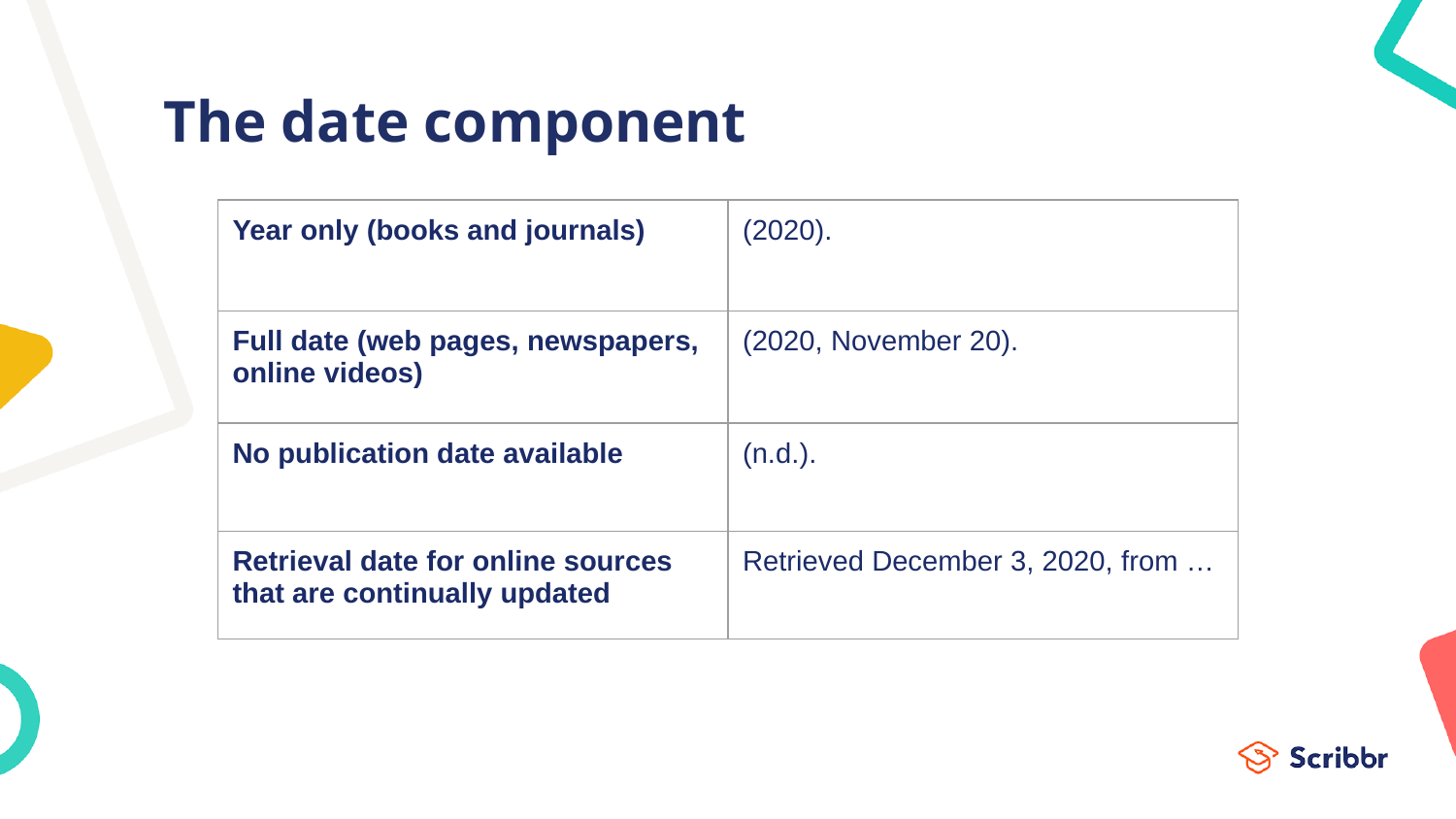

# The date component
| Year only (books and journals) | (2020). |
| --- | --- |
| Full date (web pages, newspapers, online videos) | (2020, November 20). |
| No publication date available | (n.d.). |
| Retrieval date for online sources that are continually updated | Retrieved December 3, 2020, from … |